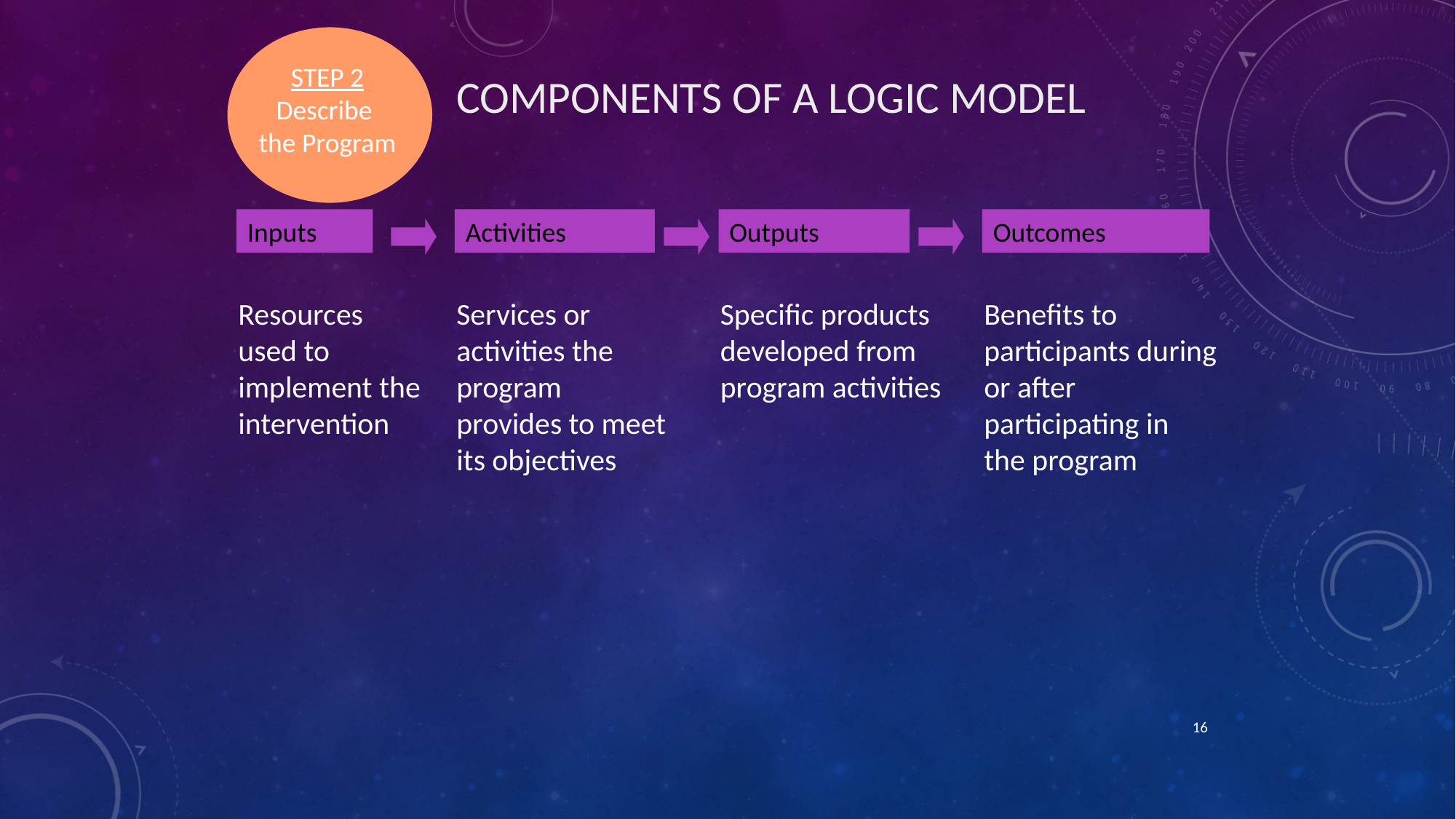

# Components of a Logic Model
STEP 2
Describe
the Program
Inputs
Activities
Outputs
Outcomes

Services or   activities the program provides to meet its objectives
Benefits to participants during or after participating in the program
Resources used to implement the intervention
Specific products developed from program activities
16